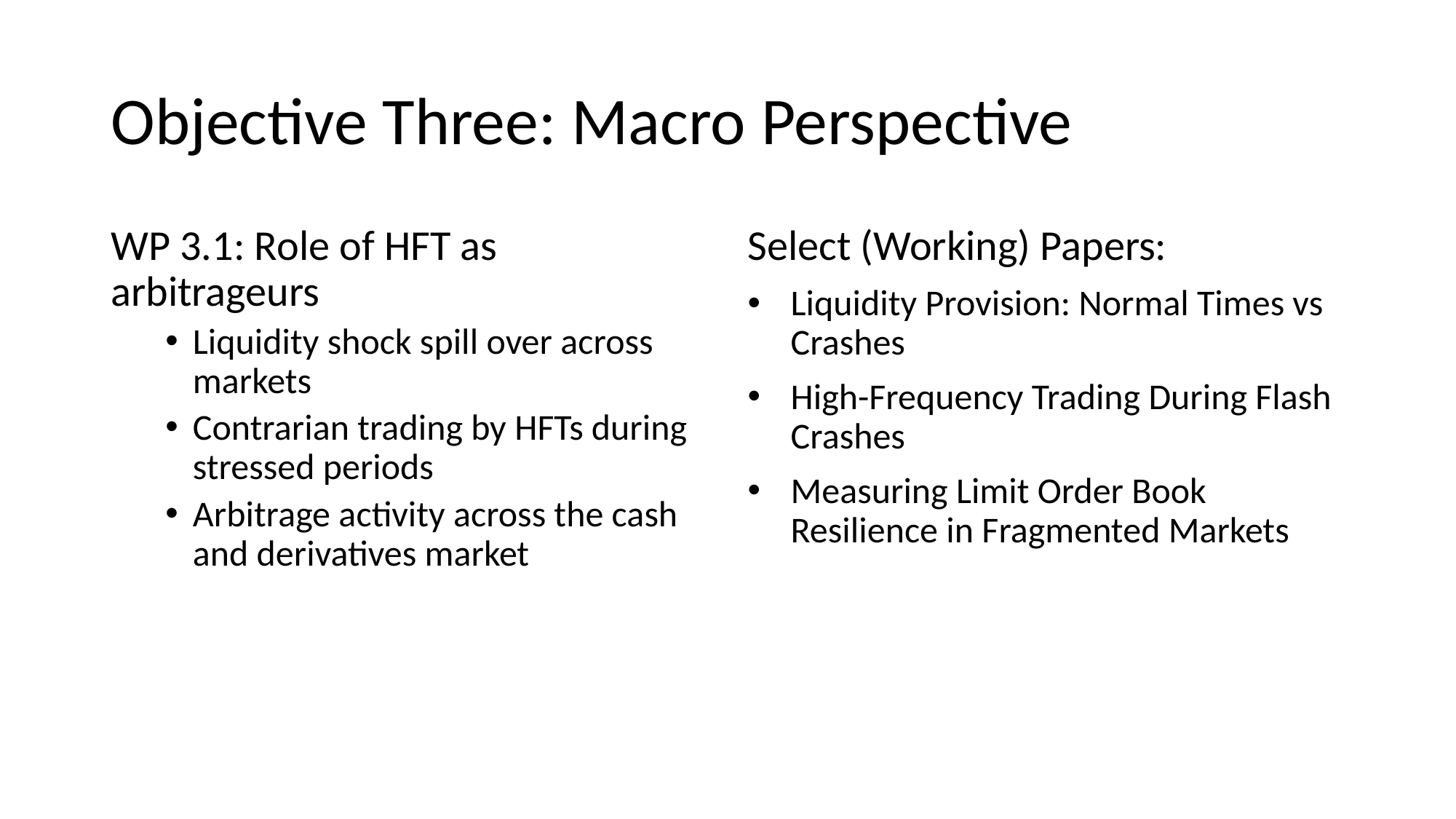

# Objective Three: Macro Perspective
WP 3.1: Role of HFT as arbitrageurs
Liquidity shock spill over across markets
Contrarian trading by HFTs during stressed periods
Arbitrage activity across the cash and derivatives market
Select (Working) Papers:
Liquidity Provision: Normal Times vs Crashes
High-Frequency Trading During Flash Crashes
Measuring Limit Order Book Resilience in Fragmented Markets